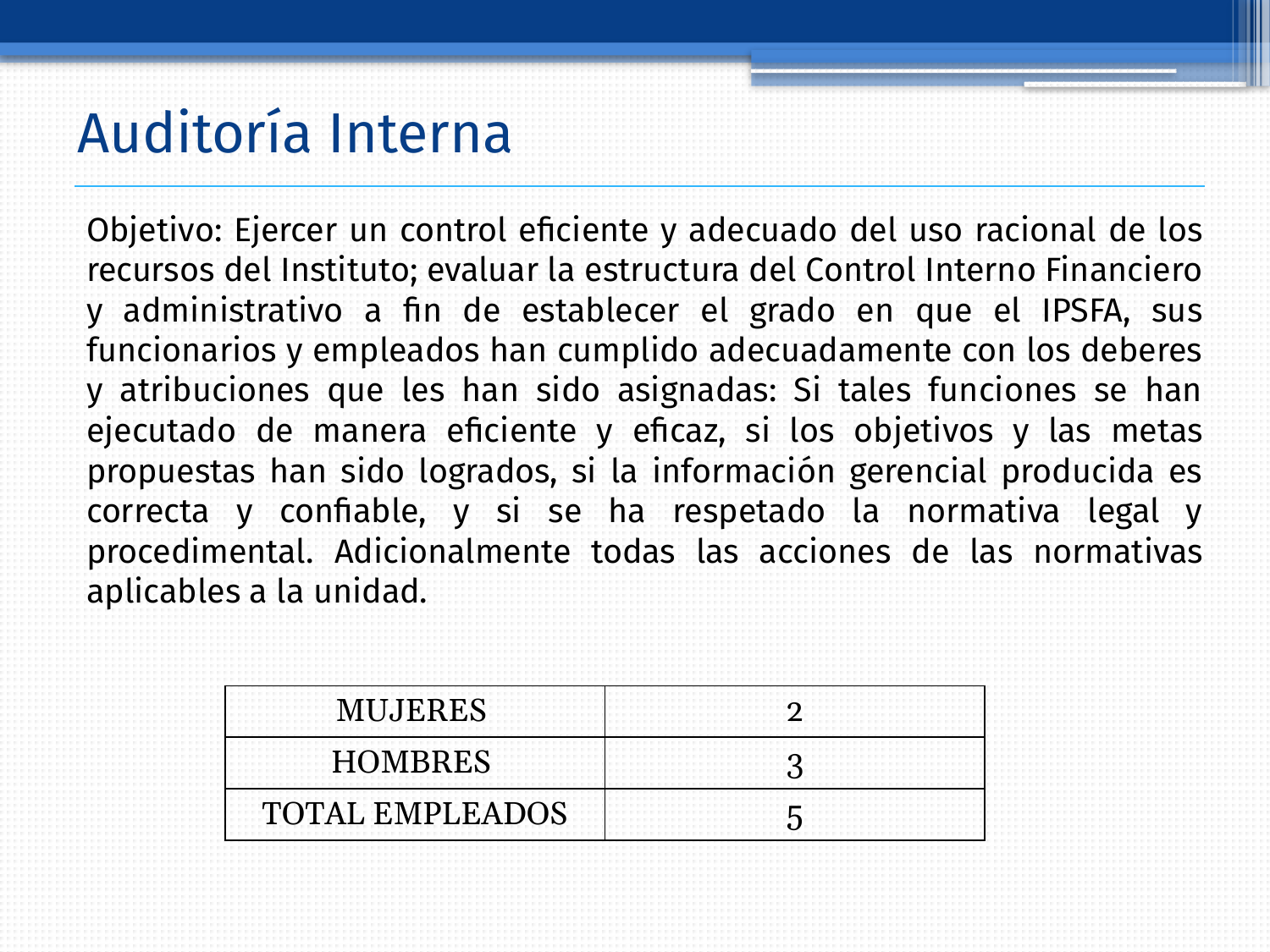

# Auditoría Interna
Objetivo: Ejercer un control eficiente y adecuado del uso racional de los recursos del Instituto; evaluar la estructura del Control Interno Financiero y administrativo a fin de establecer el grado en que el IPSFA, sus funcionarios y empleados han cumplido adecuadamente con los deberes y atribuciones que les han sido asignadas: Si tales funciones se han ejecutado de manera eficiente y eficaz, si los objetivos y las metas propuestas han sido logrados, si la información gerencial producida es correcta y confiable, y si se ha respetado la normativa legal y procedimental. Adicionalmente todas las acciones de las normativas aplicables a la unidad.
| MUJERES | 2 |
| --- | --- |
| HOMBRES | 3 |
| TOTAL EMPLEADOS | 5 |